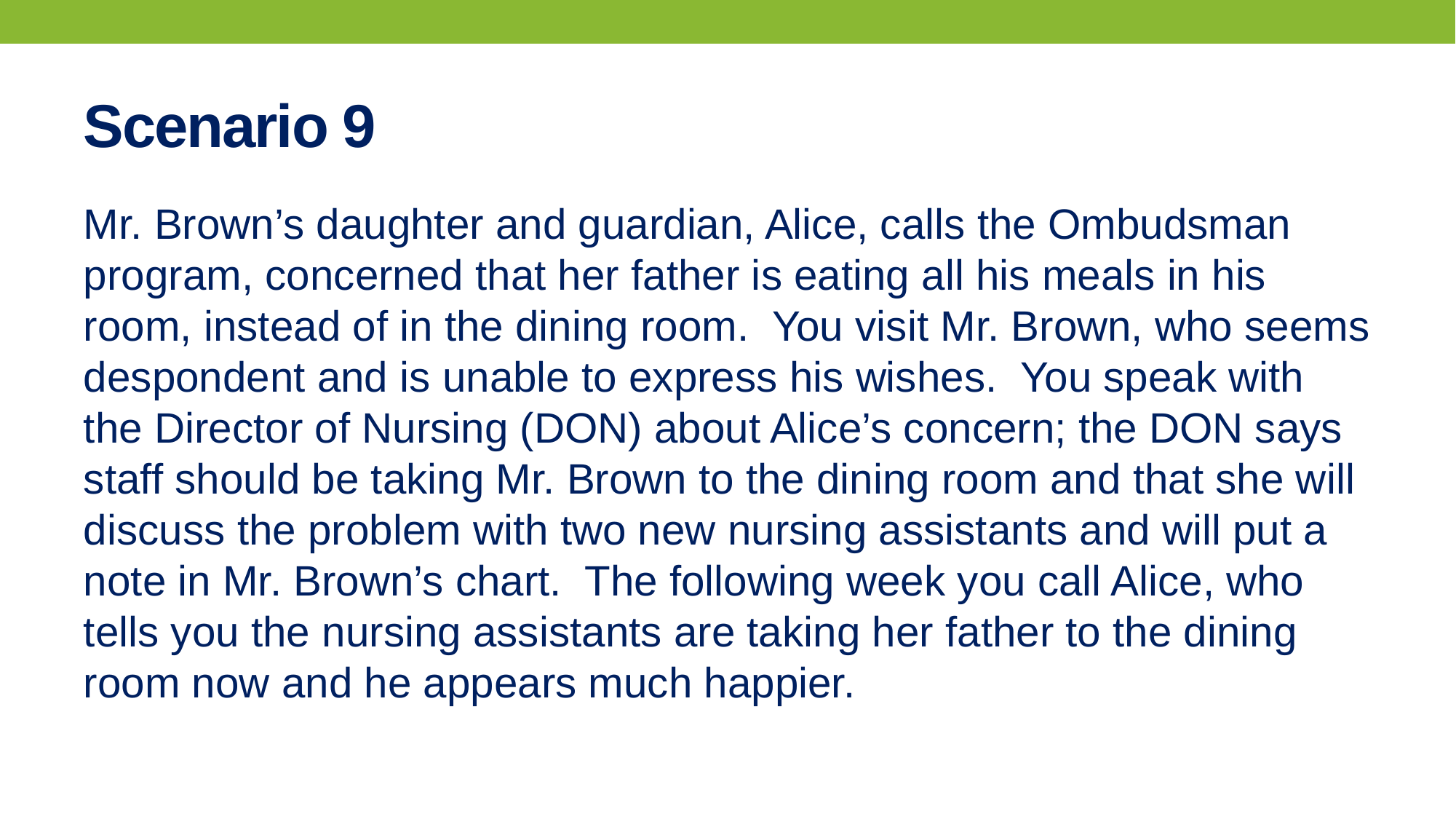

# Scenario 9
Mr. Brown’s daughter and guardian, Alice, calls the Ombudsman program, concerned that her father is eating all his meals in his room, instead of in the dining room.  You visit Mr. Brown, who seems despondent and is unable to express his wishes.  You speak with the Director of Nursing (DON) about Alice’s concern; the DON says staff should be taking Mr. Brown to the dining room and that she will discuss the problem with two new nursing assistants and will put a note in Mr. Brown’s chart.  The following week you call Alice, who tells you the nursing assistants are taking her father to the dining room now and he appears much happier.